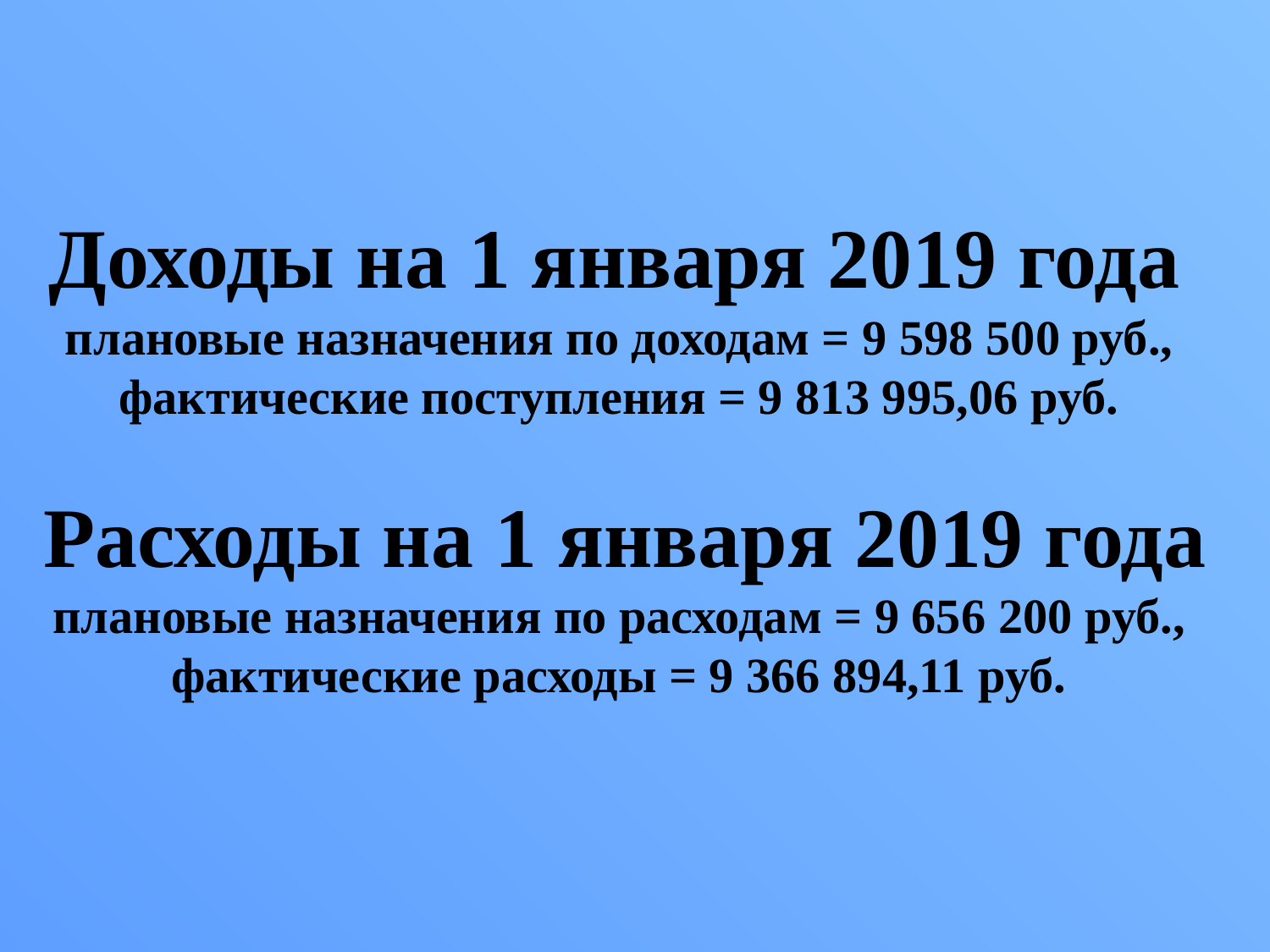

Доходы на 1 января 2019 года
плановые назначения по доходам = 9 598 500 руб.,
фактические поступления = 9 813 995,06 руб.

Расходы на 1 января 2019 года
плановые назначения по расходам = 9 656 200 руб.,
фактические расходы = 9 366 894,11 руб.